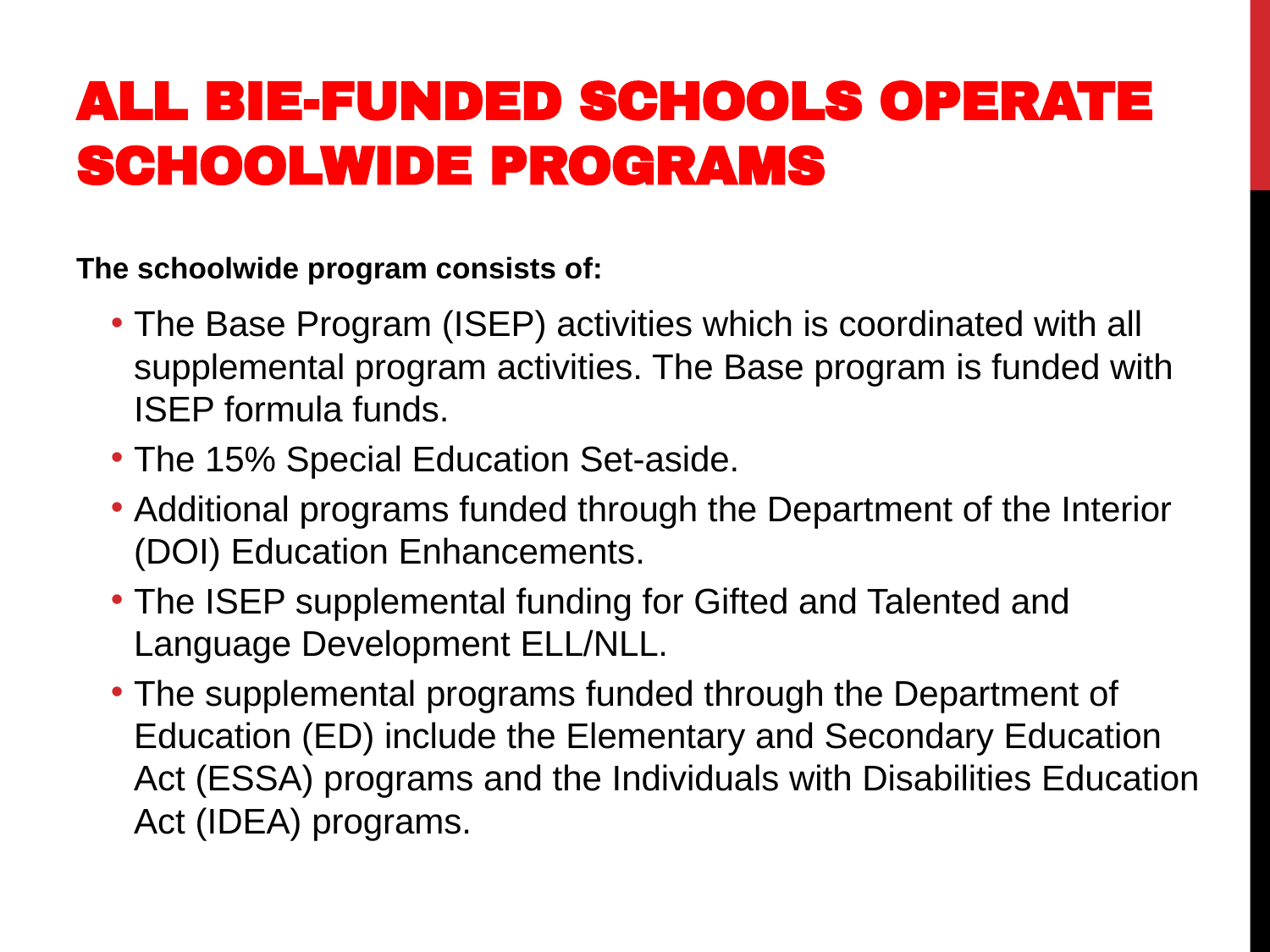

# ALL BIE-Funded Schools Operate Schoolwide Programs
The schoolwide program consists of:
The Base Program (ISEP) activities which is coordinated with all supplemental program activities. The Base program is funded with ISEP formula funds.
The 15% Special Education Set-aside.
Additional programs funded through the Department of the Interior (DOI) Education Enhancements.
The ISEP supplemental funding for Gifted and Talented and Language Development ELL/NLL.
The supplemental programs funded through the Department of Education (ED) include the Elementary and Secondary Education Act (ESSA) programs and the Individuals with Disabilities Education Act (IDEA) programs.